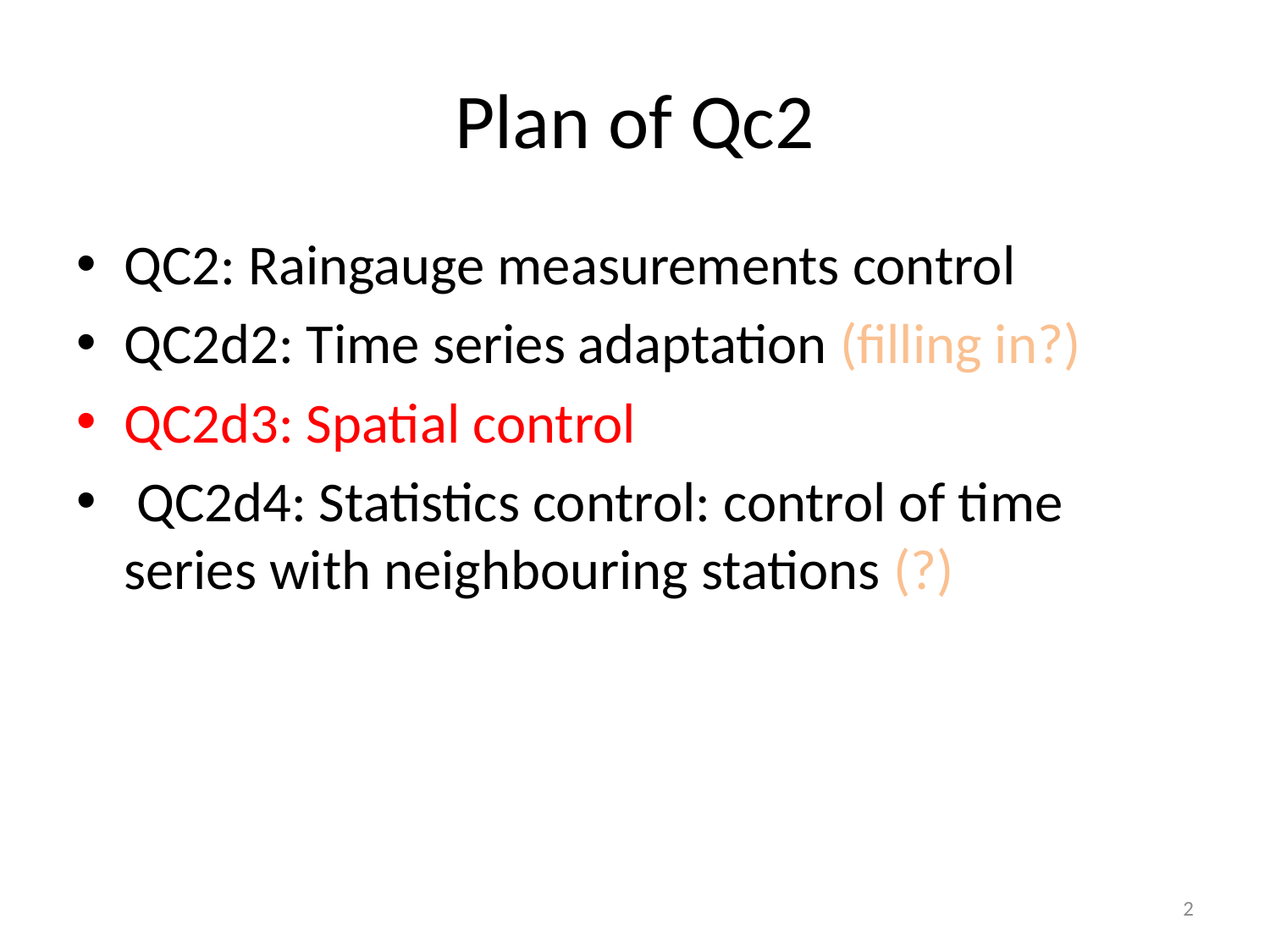

# Plan of Qc2
QC2: Raingauge measurements control
QC2d2: Time series adaptation (filling in?)
QC2d3: Spatial control
 QC2d4: Statistics control: control of time series with neighbouring stations (?)
2